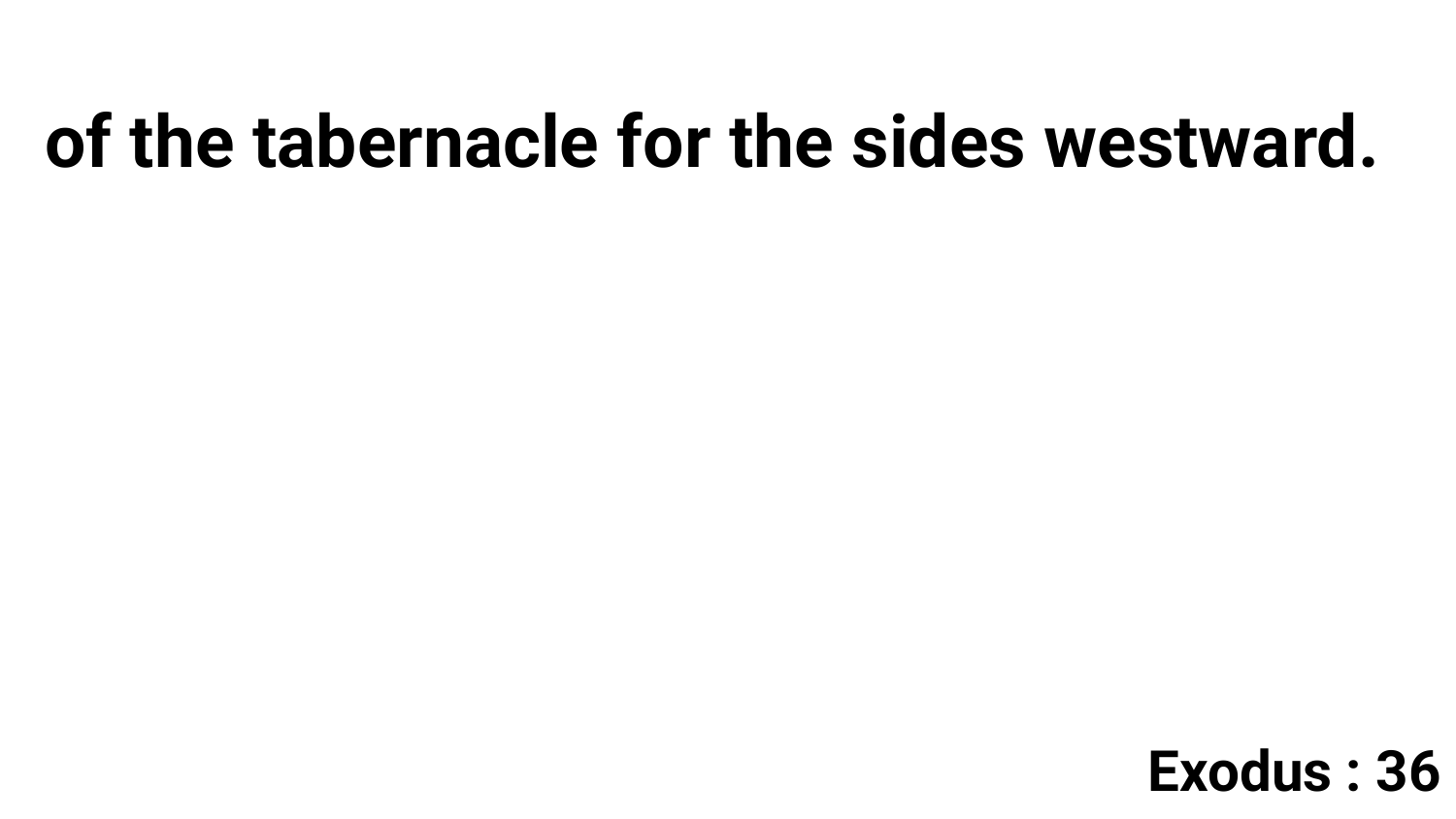

of the tabernacle for the sides westward.
Exodus : 36